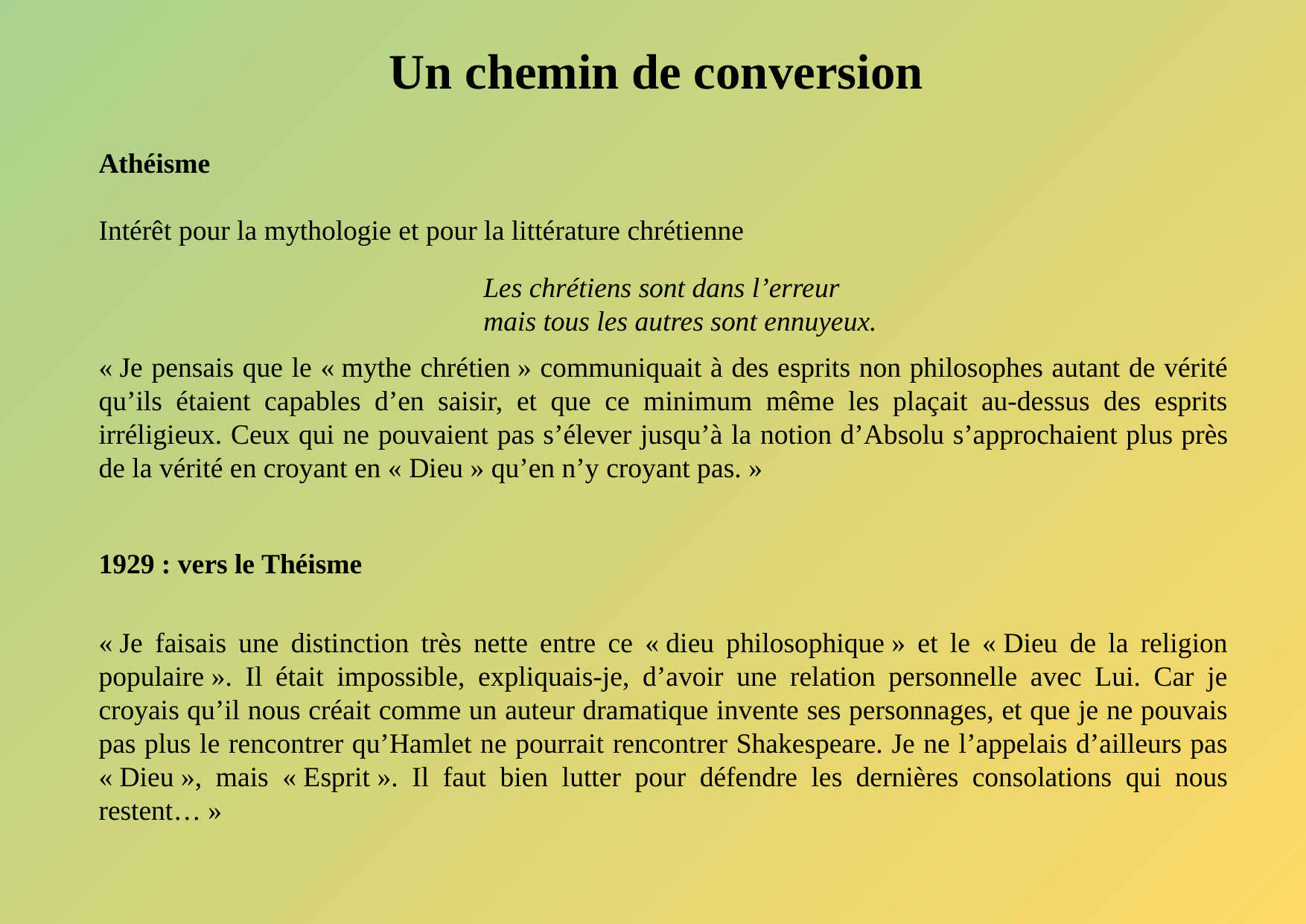

Un chemin de conversion
Athéisme

Intérêt pour la mythologie et pour la littérature chrétienne
Les chrétiens sont dans l’erreur
mais tous les autres sont ennuyeux.
« Je pensais que le « mythe chrétien » communiquait à des esprits non philosophes autant de vérité qu’ils étaient capables d’en saisir, et que ce minimum même les plaçait au-dessus des esprits irréligieux. Ceux qui ne pouvaient pas s’élever jusqu’à la notion d’Absolu s’approchaient plus près de la vérité en croyant en « Dieu » qu’en n’y croyant pas. »
1929 : vers le Théisme
« Je faisais une distinction très nette entre ce « dieu philosophique » et le « Dieu de la religion populaire ». Il était impossible, expliquais-je, d’avoir une relation personnelle avec Lui. Car je croyais qu’il nous créait comme un auteur dramatique invente ses personnages, et que je ne pouvais pas plus le rencontrer qu’Hamlet ne pourrait rencontrer Shakespeare. Je ne l’appelais d’ailleurs pas « Dieu », mais « Esprit ». Il faut bien lutter pour défendre les dernières consolations qui nous restent… »